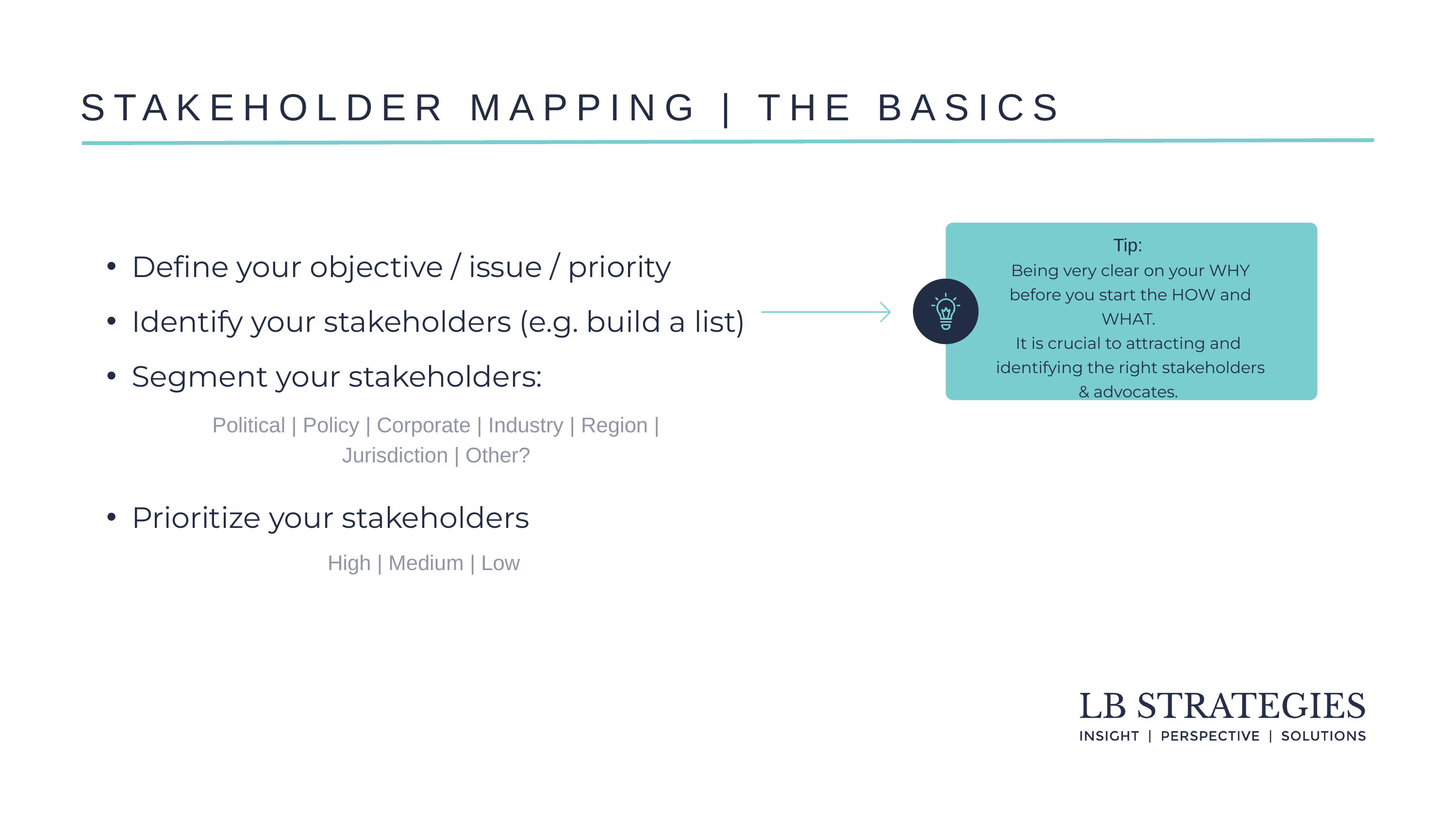

STAKEHOLDER MAPPING | THE BASICS

Tip:
Being very clear on your WHY before you start the HOW and WHAT.
It is crucial to attracting and
identifying the right stakeholders & advocates.

Define your objective / issue / priority
Identify your stakeholders (e.g. build a list)
Segment your stakeholders:
Political | Policy | Corporate | Industry | Region |
Jurisdiction | Other?
Prioritize your stakeholders

High | Medium | Low